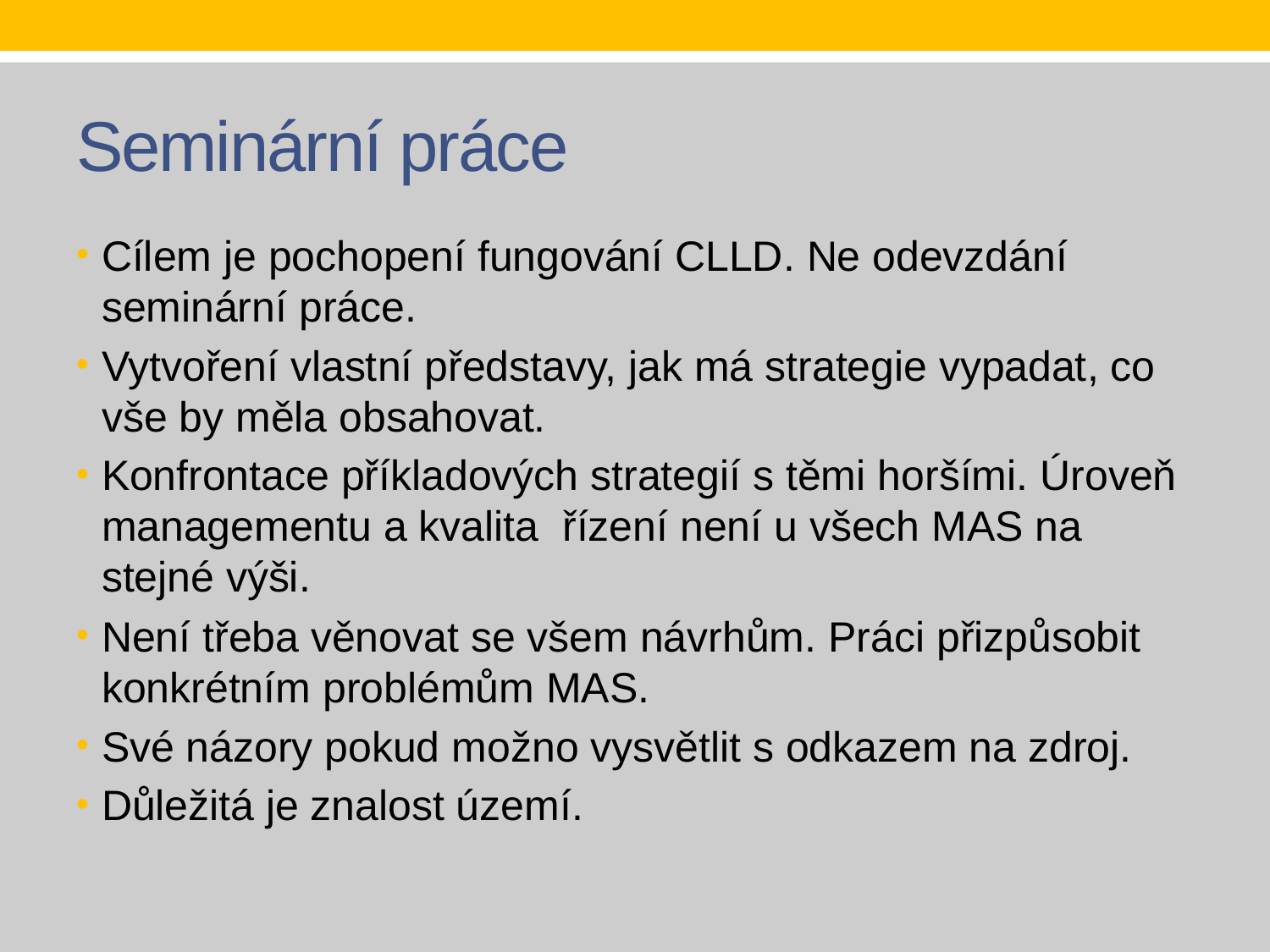

# Seminární práce
Cílem je pochopení fungování CLLD. Ne odevzdání seminární práce.
Vytvoření vlastní představy, jak má strategie vypadat, co vše by měla obsahovat.
Konfrontace příkladových strategií s těmi horšími. Úroveň managementu a kvalita  řízení není u všech MAS na stejné výši.
Není třeba věnovat se všem návrhům. Práci přizpůsobit konkrétním problémům MAS.
Své názory pokud možno vysvětlit s odkazem na zdroj.
Důležitá je znalost území.